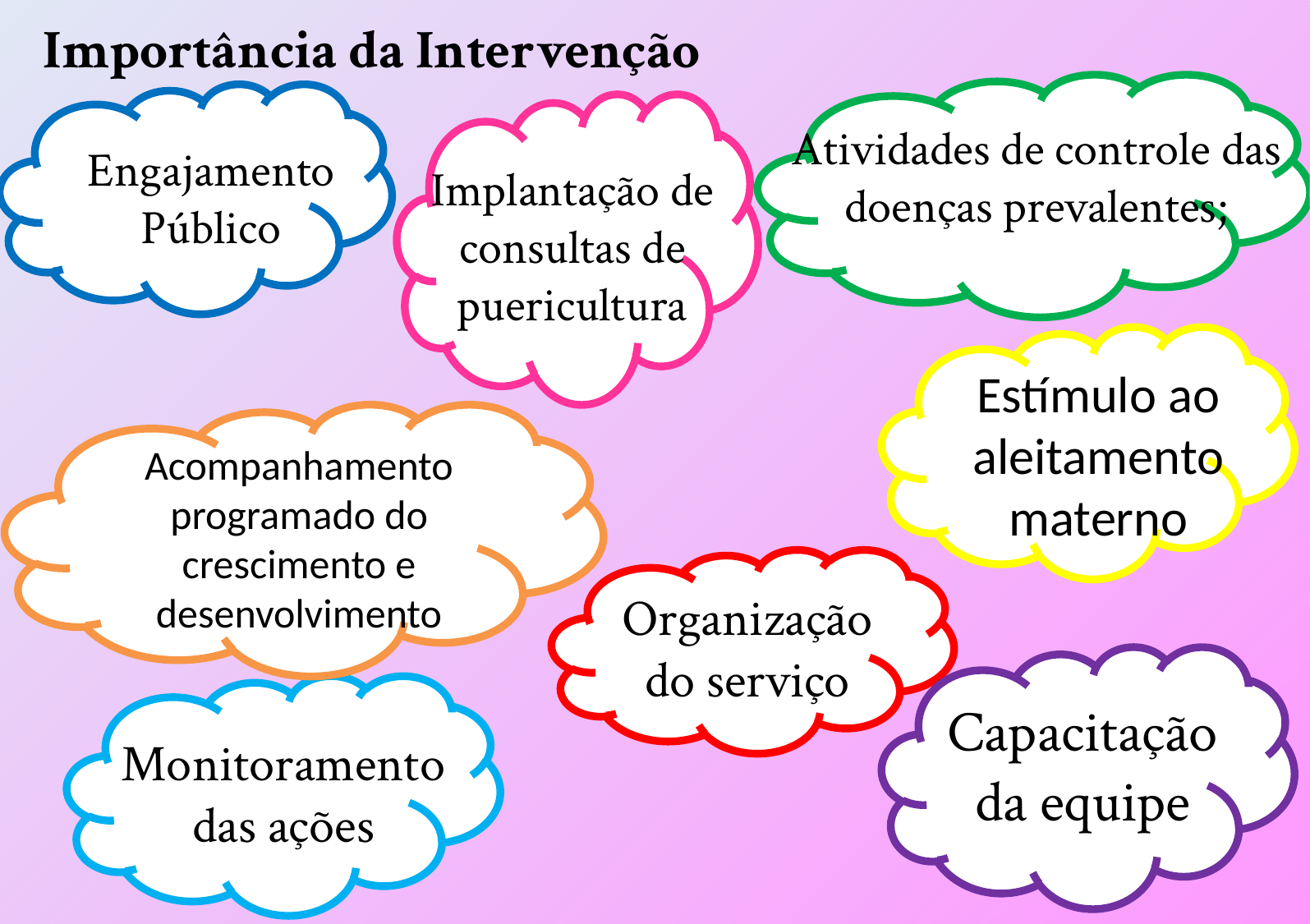

Importância da Intervenção

Atividades de controle das doenças prevalentes;

Engajamento Público
Implantação de consultas de puericultura

Estímulo ao aleitamento materno

Acompanhamento programado do crescimento e desenvolvimento

Organização do serviço

Capacitação da equipe
Monitoramento das ações